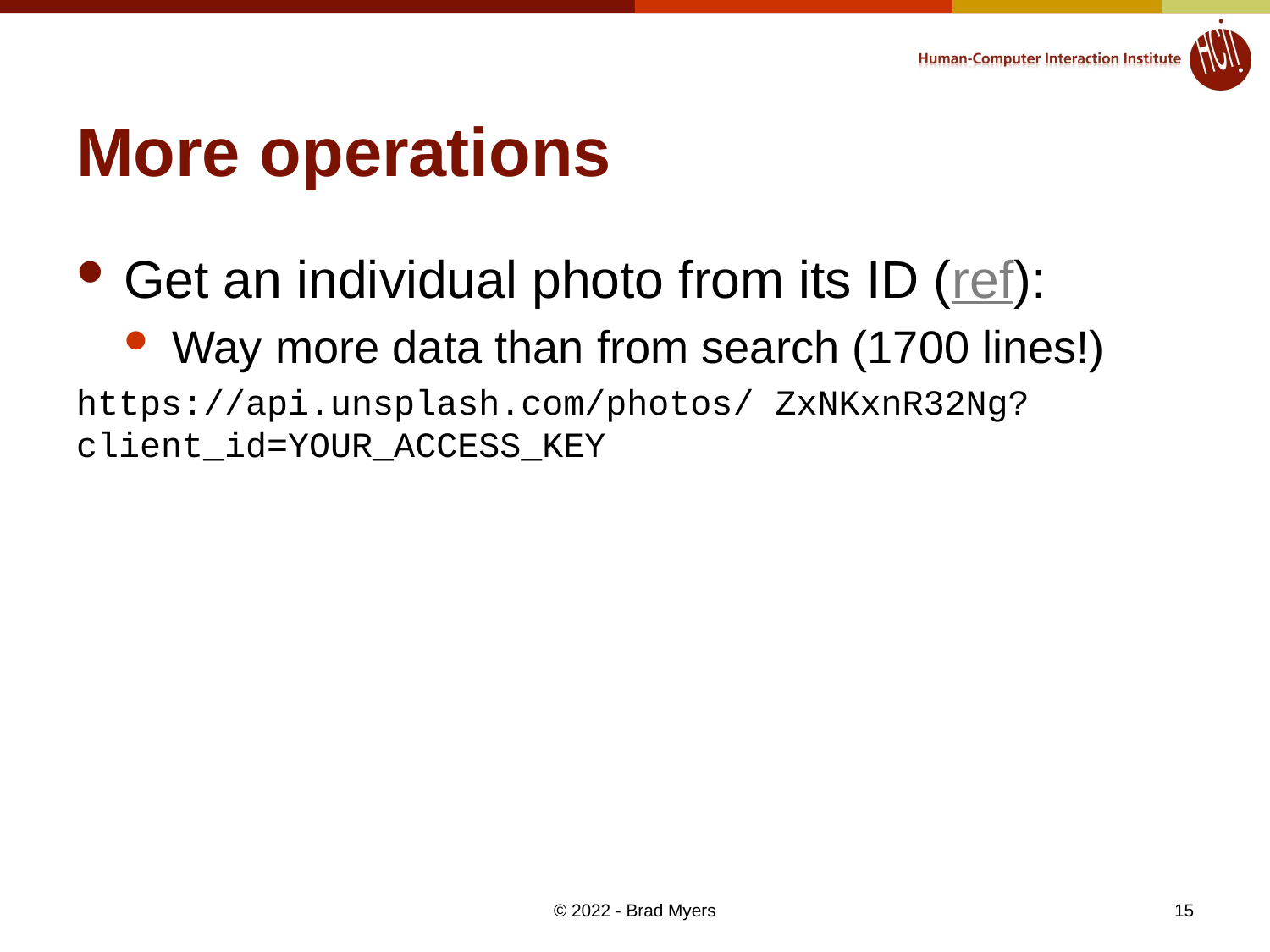

# More operations
Get an individual photo from its ID (ref):
Way more data than from search (1700 lines!)
https://api.unsplash.com/photos/ ZxNKxnR32Ng?client_id=YOUR_ACCESS_KEY

15
© 2022 - Brad Myers